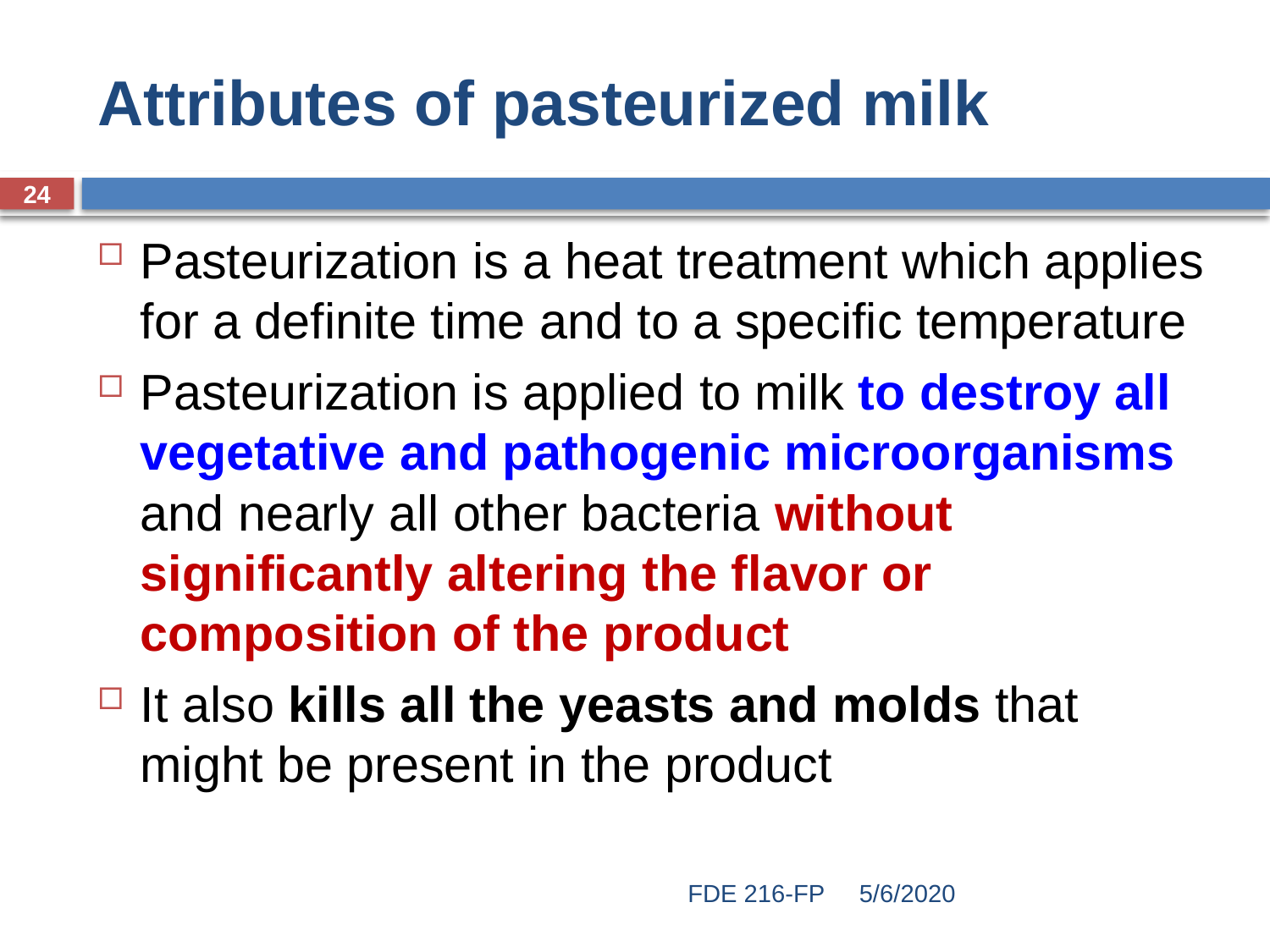

# Attributes of pasteurized milk
24
Pasteurization is a heat treatment which applies for a definite time and to a specific temperature
Pasteurization is applied to milk to destroy all vegetative and pathogenic microorganisms and nearly all other bacteria without significantly altering the flavor or composition of the product
It also kills all the yeasts and molds that might be present in the product
FDE 216-FP
5/6/2020